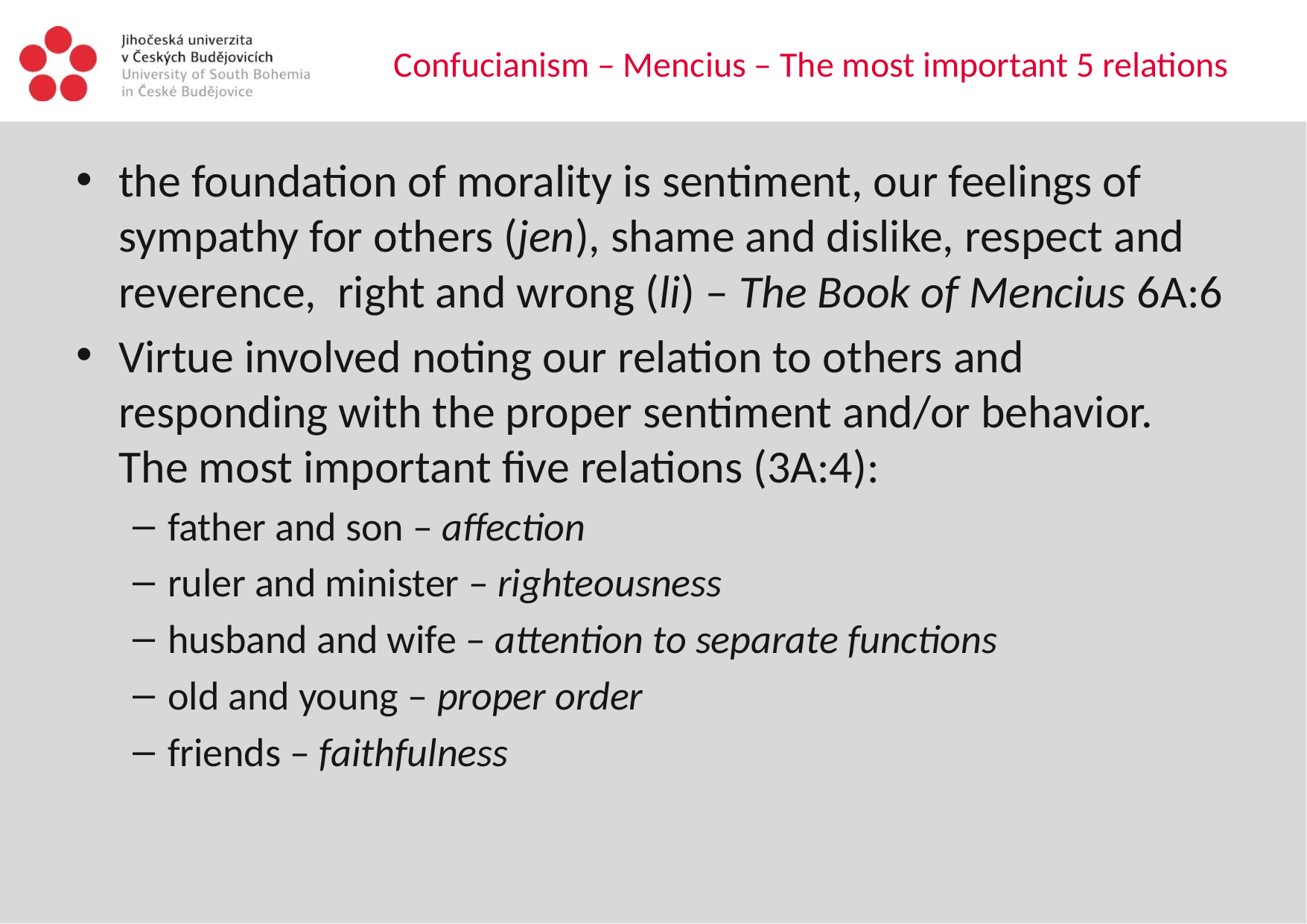

# Confucianism – Mencius – The most important 5 relations
the foundation of morality is sentiment, our feelings of sympathy for others (jen), shame and dislike, respect and reverence,  right and wrong (li) – The Book of Mencius 6A:6
Virtue involved noting our relation to others and responding with the proper sentiment and/or behavior. The most important five relations (3A:4):
father and son – affection
ruler and minister – righteousness
husband and wife – attention to separate functions
old and young – proper order
friends – faithfulness